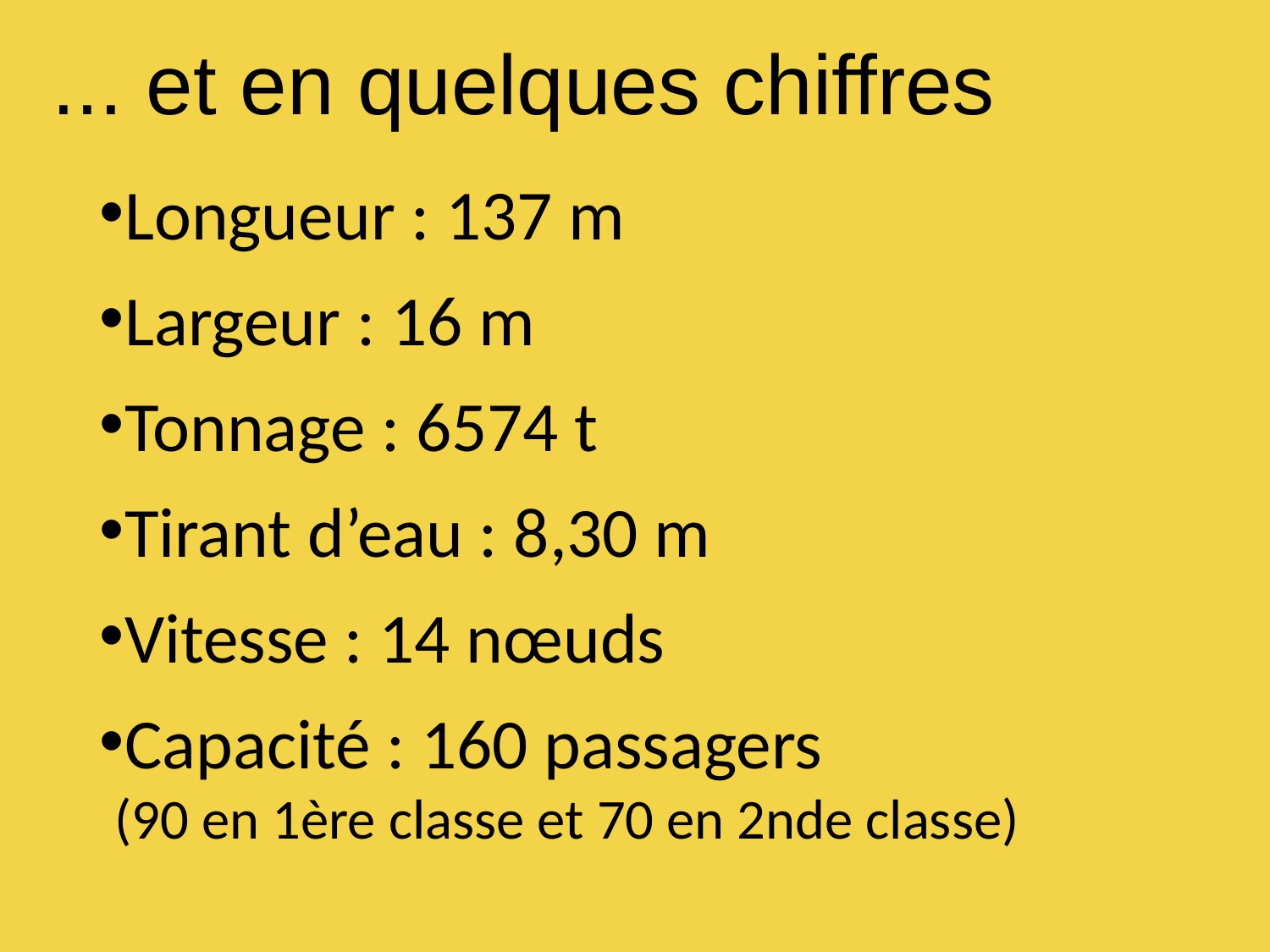

... et en quelques chiffres

Longueur : 137 m
Largeur : 16 m
Tonnage : 6574 t
Tirant d’eau : 8,30 m
Vitesse : 14 nœuds
Capacité : 160 passagers
(90 en 1ère classe et 70 en 2nde classe)